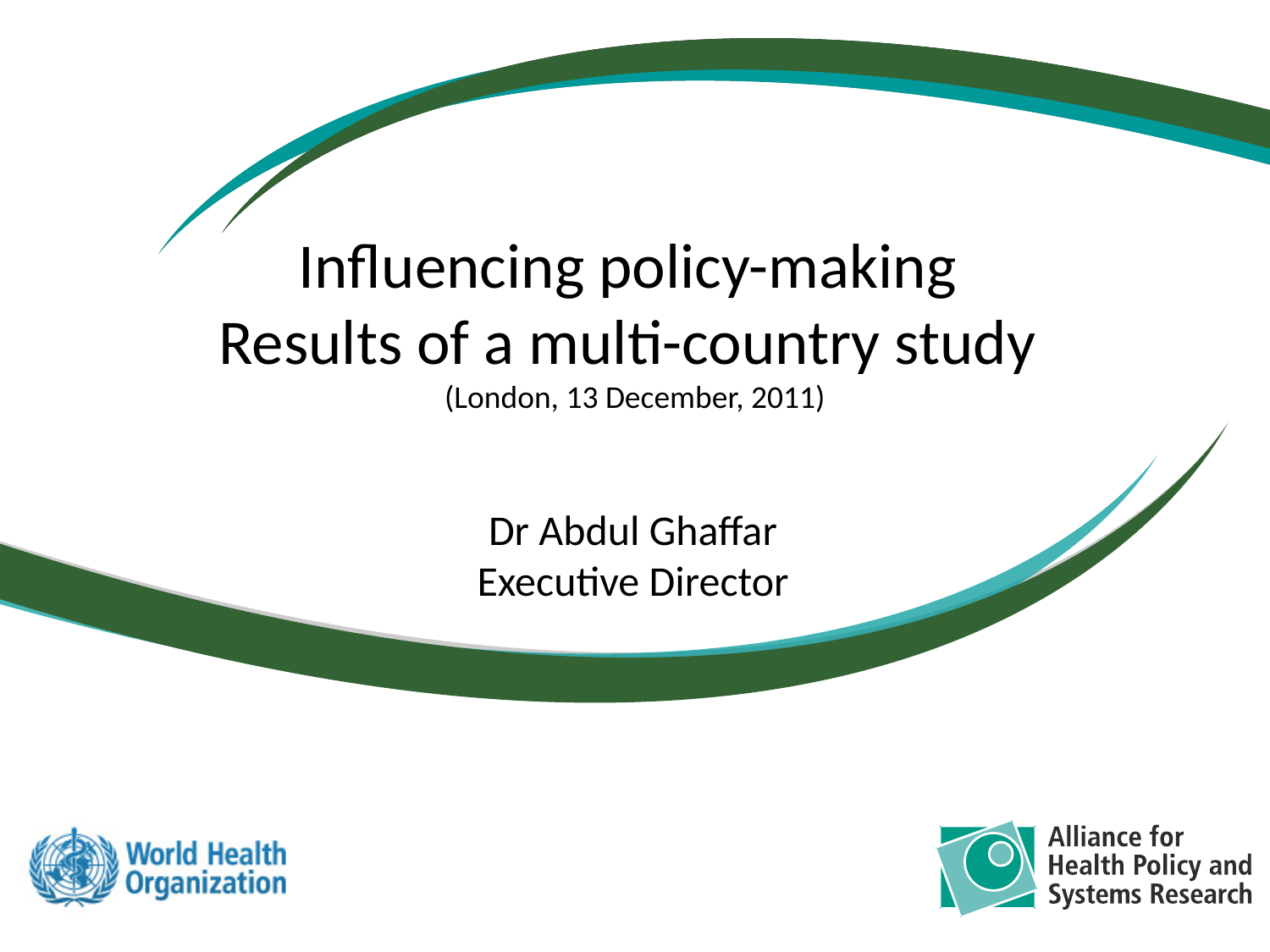

Influencing policy-making
Results of a multi-country study
(London, 13 December, 2011)
Dr Abdul Ghaffar
Executive Director